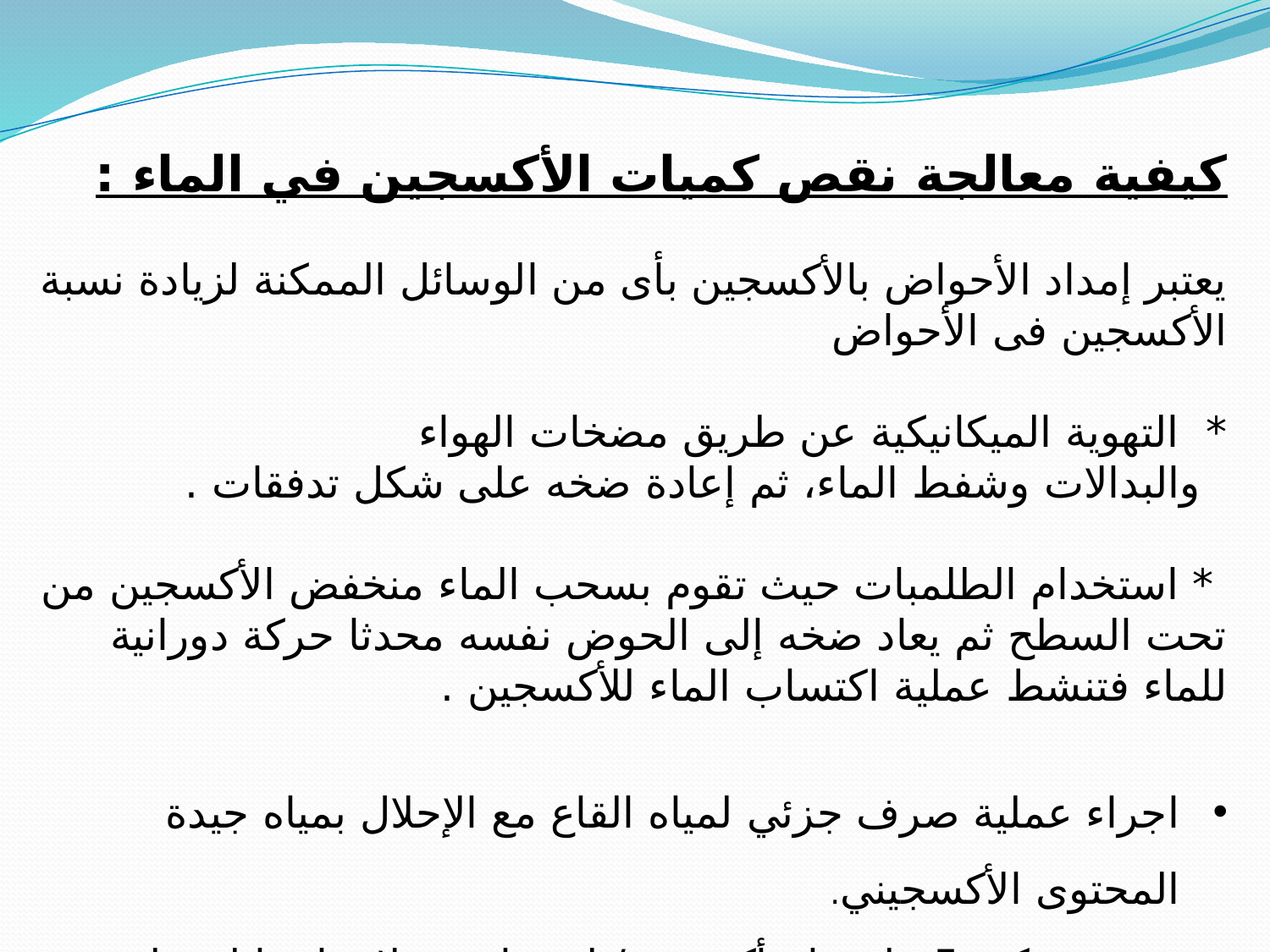

كيفية معالجة نقص كميات الأكسجين في الماء :

يعتبر إمداد الأحواض بالأكسجين بأى من الوسائل الممكنة لزيادة نسبة الأكسجين فى الأحواض
*  التهوية الميكانيكية عن طريق مضخات الهواء
  والبدالات 	وشفط الماء، ثم إعادة ضخه على شكل تدفقات .

 * استخدام الطلمبات حيث تقوم بسحب الماء منخفض الأكسجين من تحت السطح ثم يعاد ضخه إلى الحوض نفسه محدثا حركة دورانية للماء فتنشط عملية اكتساب الماء للأكسجين .

اجراء عملية صرف جزئي لمياه القاع مع الإحلال بمياه جيدة المحتوى الأكسجيني.
ويعتبر تركيز 5 مليجرام أكسجين/ لتر ماء معدلا مناسبا لمعظم الأسماك،
وتتعرض الأسماك للنفوق في حال قلت نسبة الأكسجين في الماء عن 5 جزء في المليون.